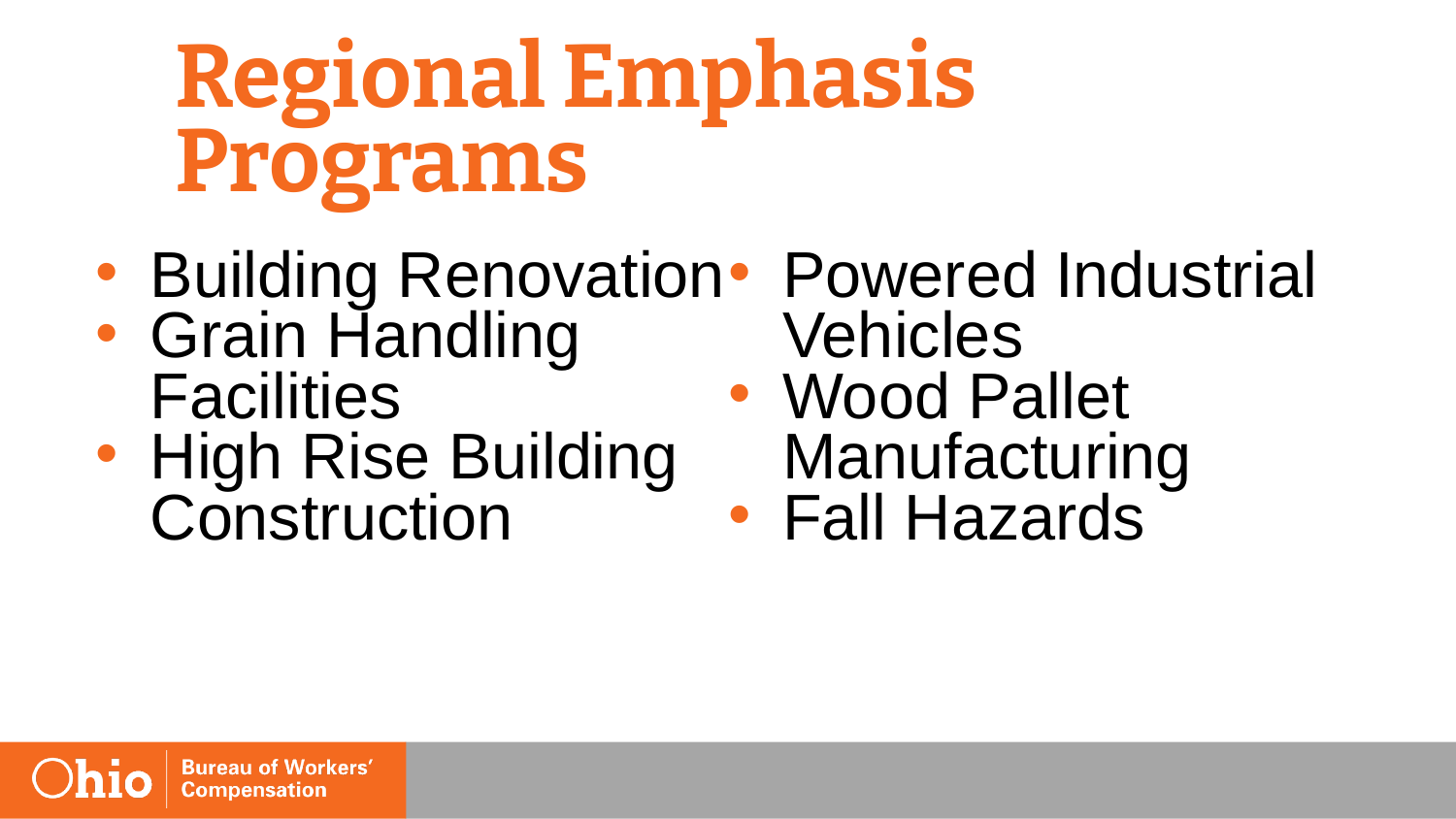

# Regional Emphasis Programs
Building Renovation
Grain Handling Facilities
High Rise Building Construction

Powered Industrial Vehicles
Wood Pallet Manufacturing
Fall Hazards